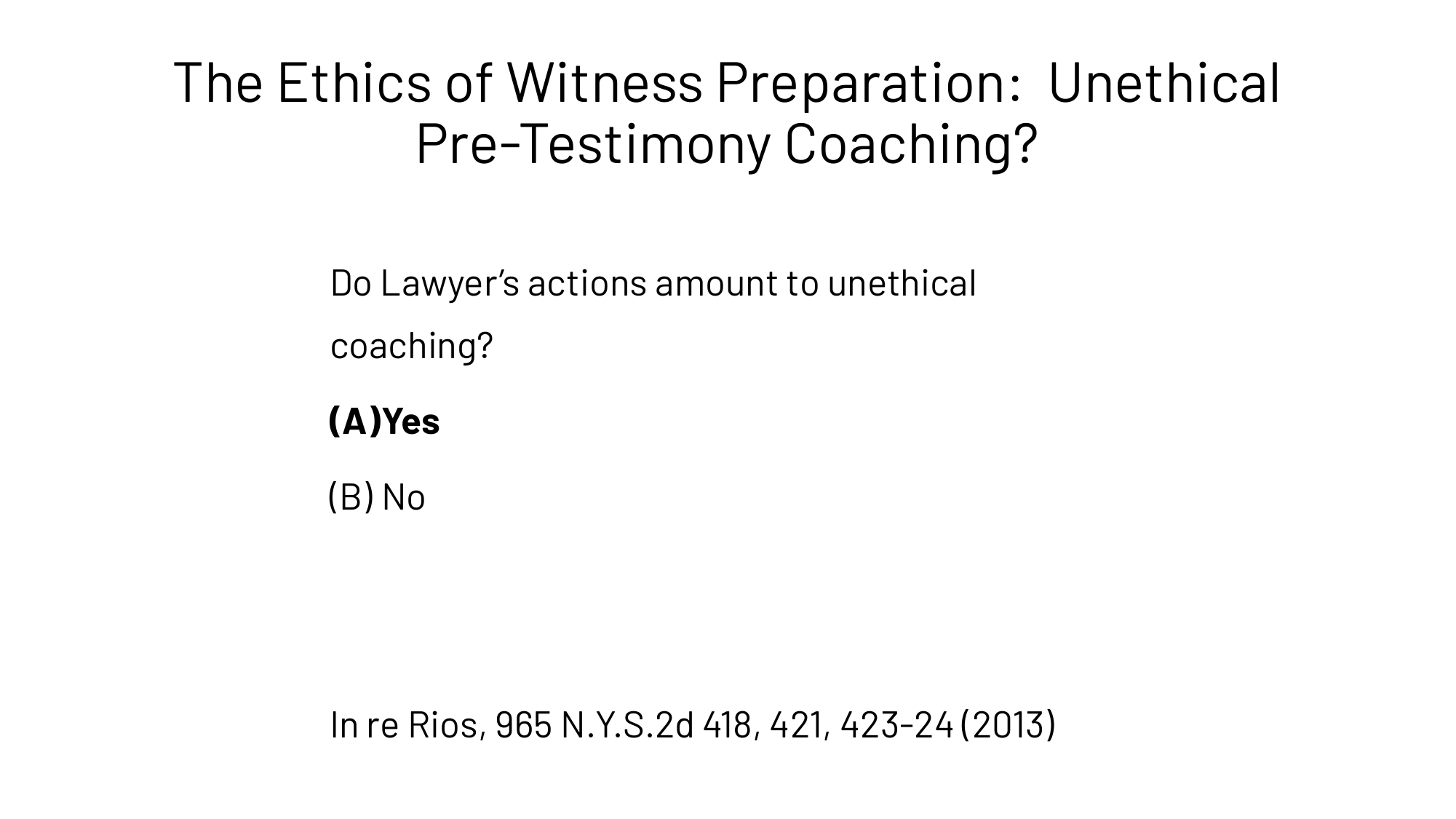

# The Ethics of Witness Preparation:  Unethical Pre-Testimony Coaching?
Do Lawyer’s actions amount to unethical coaching?
Yes
No

In re Rios, 965 N.Y.S.2d 418, 421, 423-24 (2013)